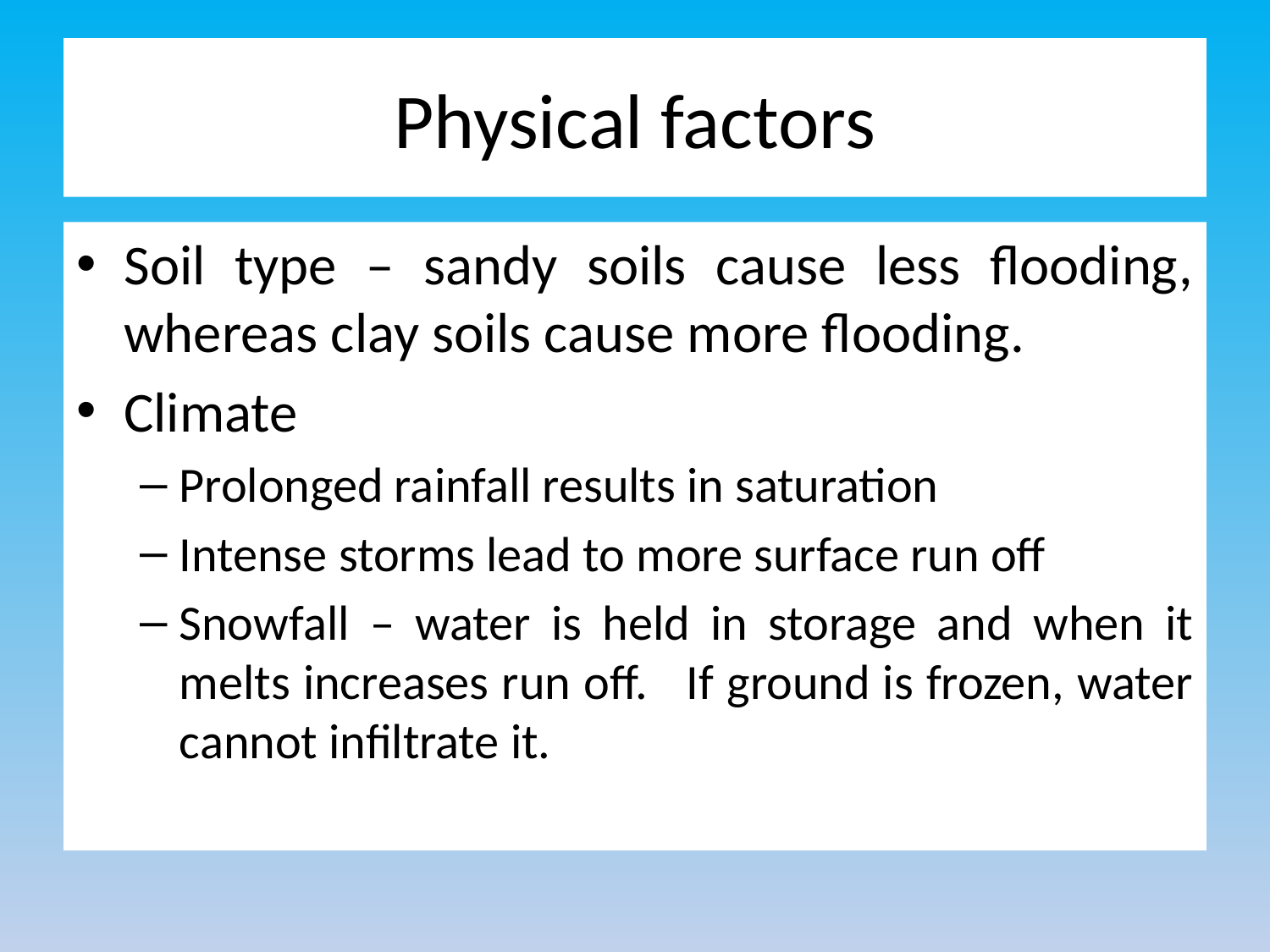

# Physical factors
Soil type – sandy soils cause less flooding, whereas clay soils cause more flooding.
Climate
Prolonged rainfall results in saturation
Intense storms lead to more surface run off
Snowfall – water is held in storage and when it melts increases run off.   If ground is frozen, water cannot infiltrate it.